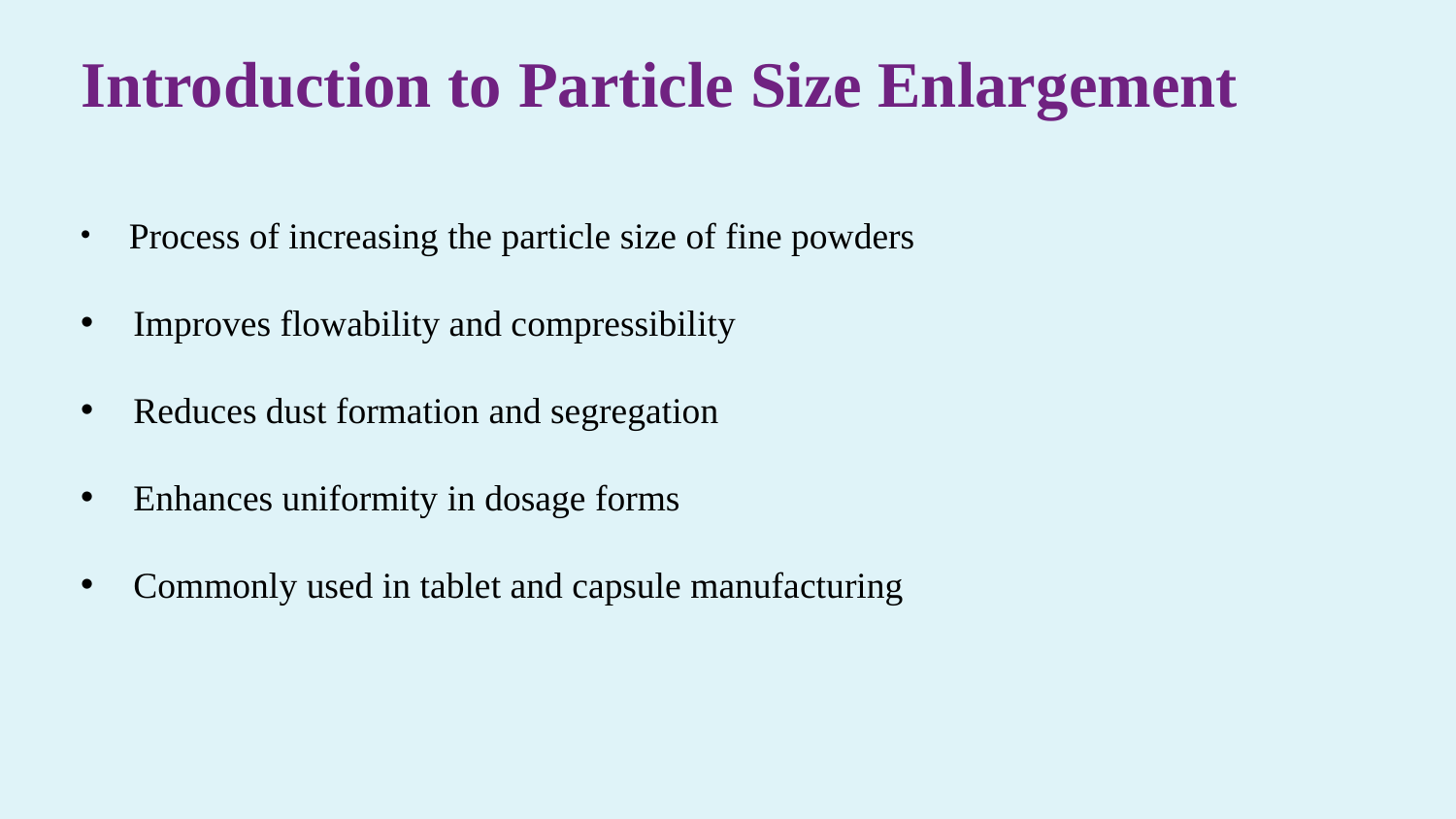

Introduction to Particle Size Enlargement

  Process of increasing the particle size of fine powders
  Improves flowability and compressibility
  Reduces dust formation and segregation
  Enhances uniformity in dosage forms
  Commonly used in tablet and capsule manufacturing